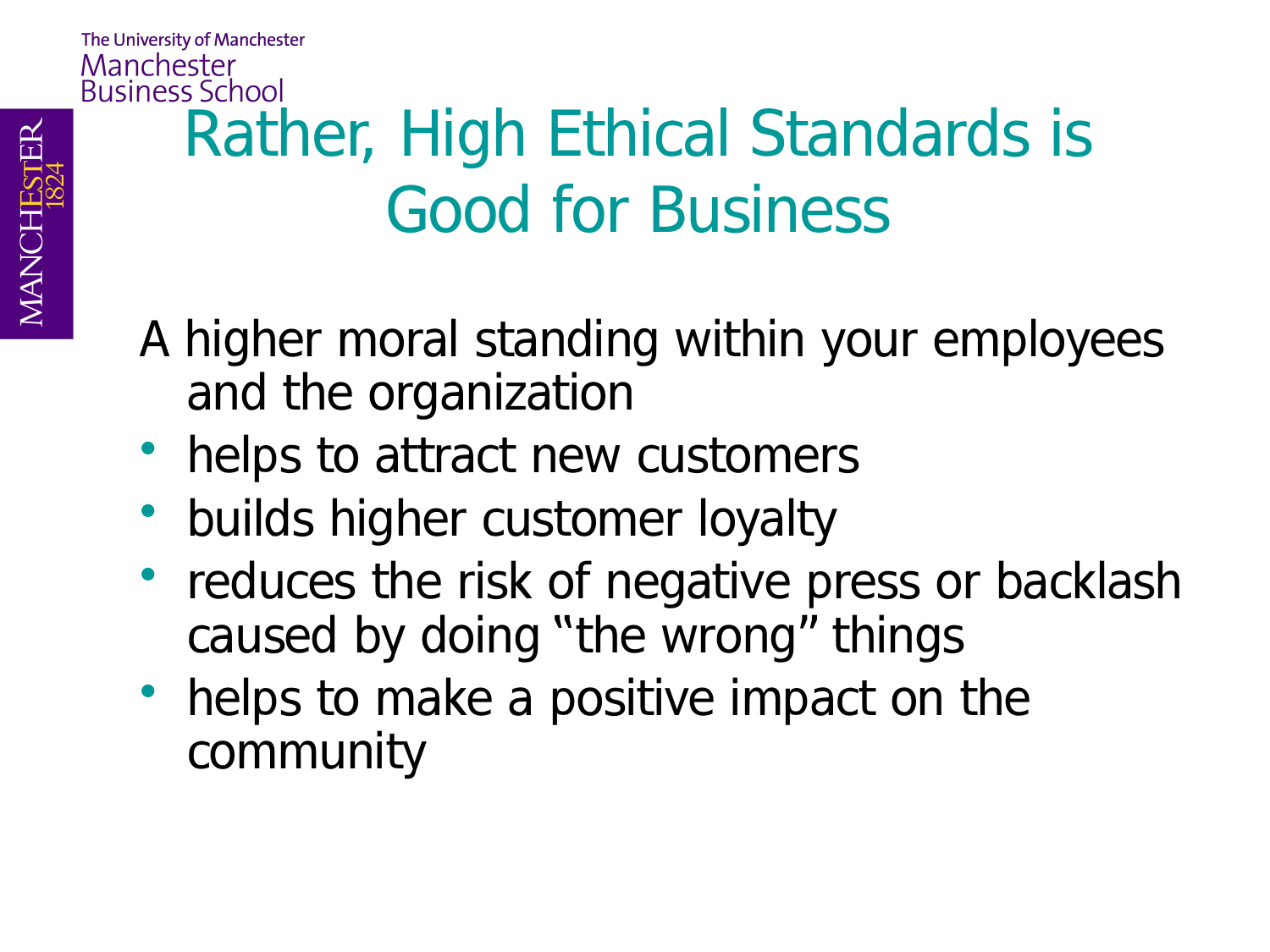

Rather, High Ethical Standards is Good for Business
A higher moral standing within your employees and the organization
helps to attract new customers
builds higher customer loyalty
reduces the risk of negative press or backlash caused by doing “the wrong” things
helps to make a positive impact on the community